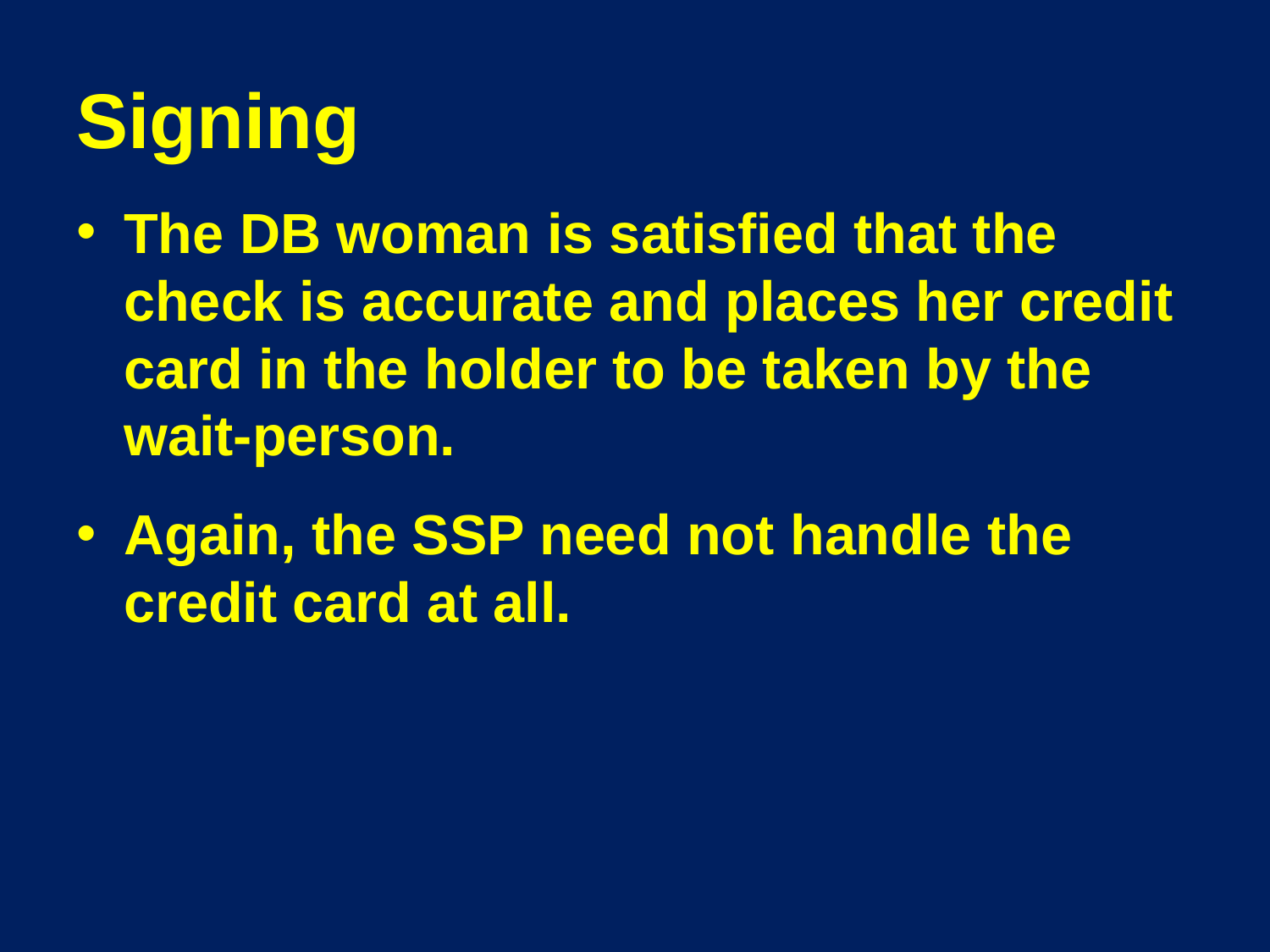

# Signing
The DB woman is satisfied that the check is accurate and places her credit card in the holder to be taken by the wait-person.

Again, the SSP need not handle the credit card at all.